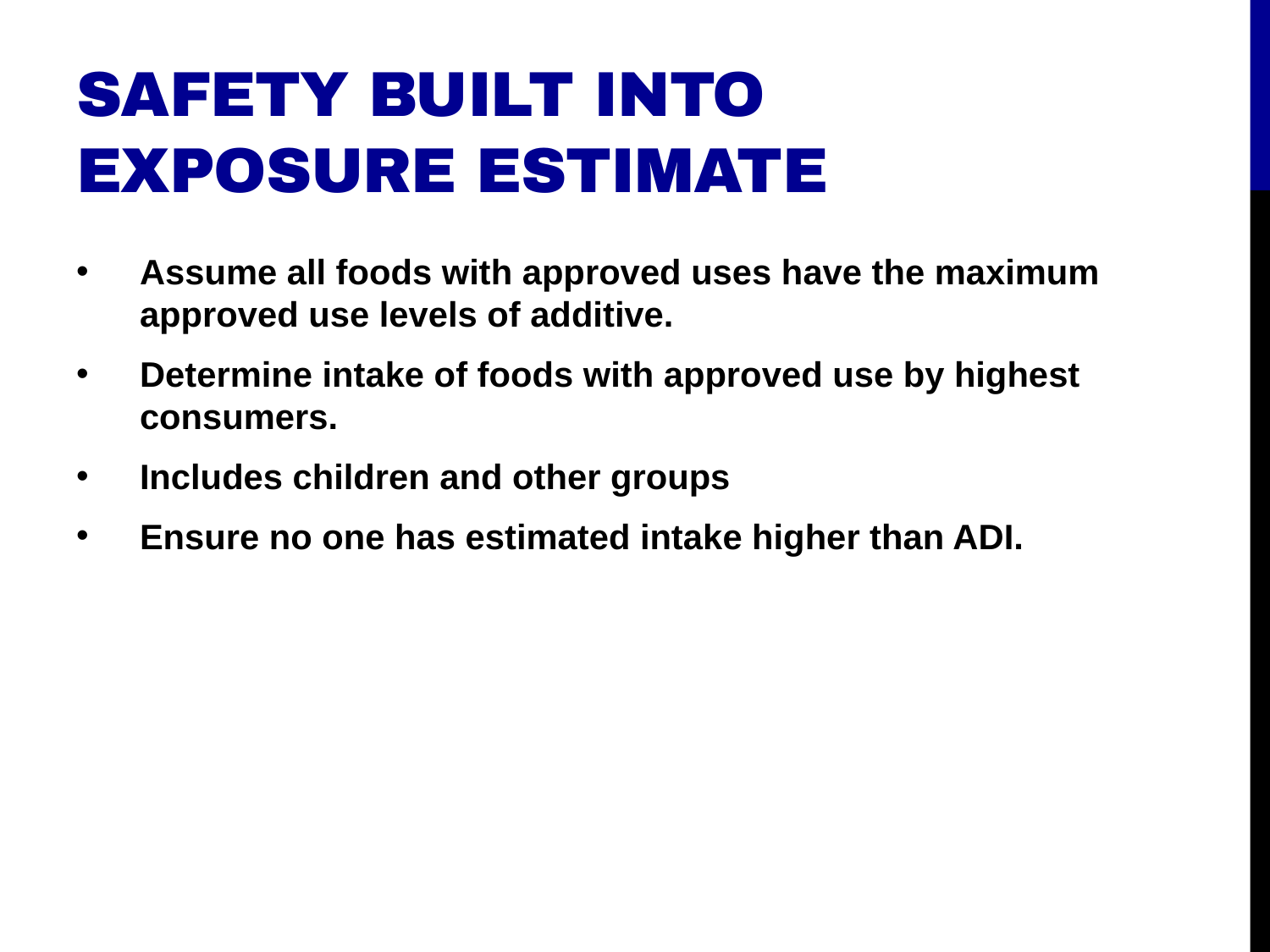

# Safety built into exposure estimate
Assume all foods with approved uses have the maximum approved use levels of additive.
Determine intake of foods with approved use by highest consumers.
Includes children and other groups
Ensure no one has estimated intake higher than ADI.